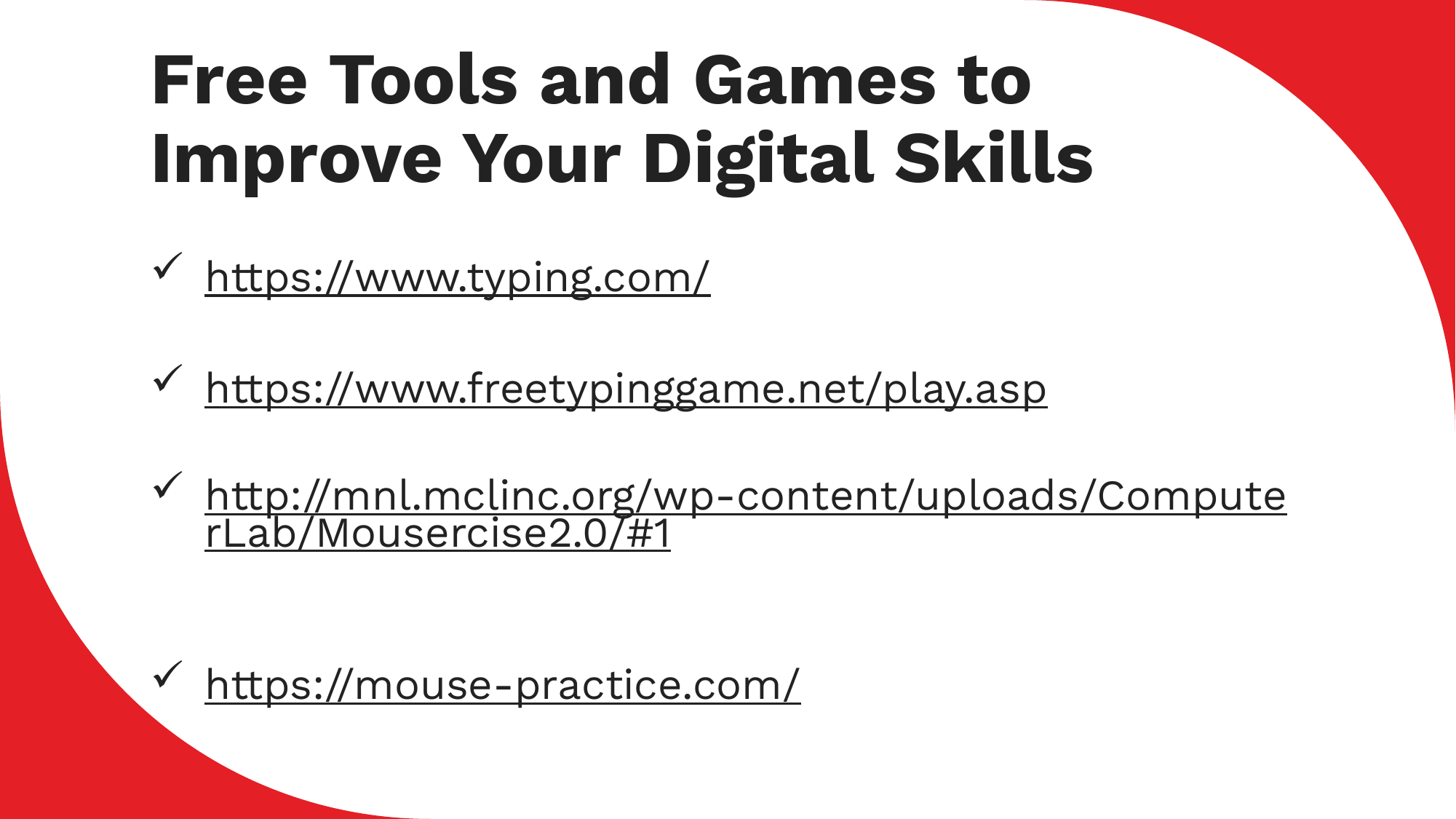

# Free Tools and Games to Improve Your Digital Skills
https://www.typing.com/
https://www.freetypinggame.net/play.asp
http://mnl.mclinc.org/wp-content/uploads/ComputerLab/Mousercise2.0/#1
https://mouse-practice.com/